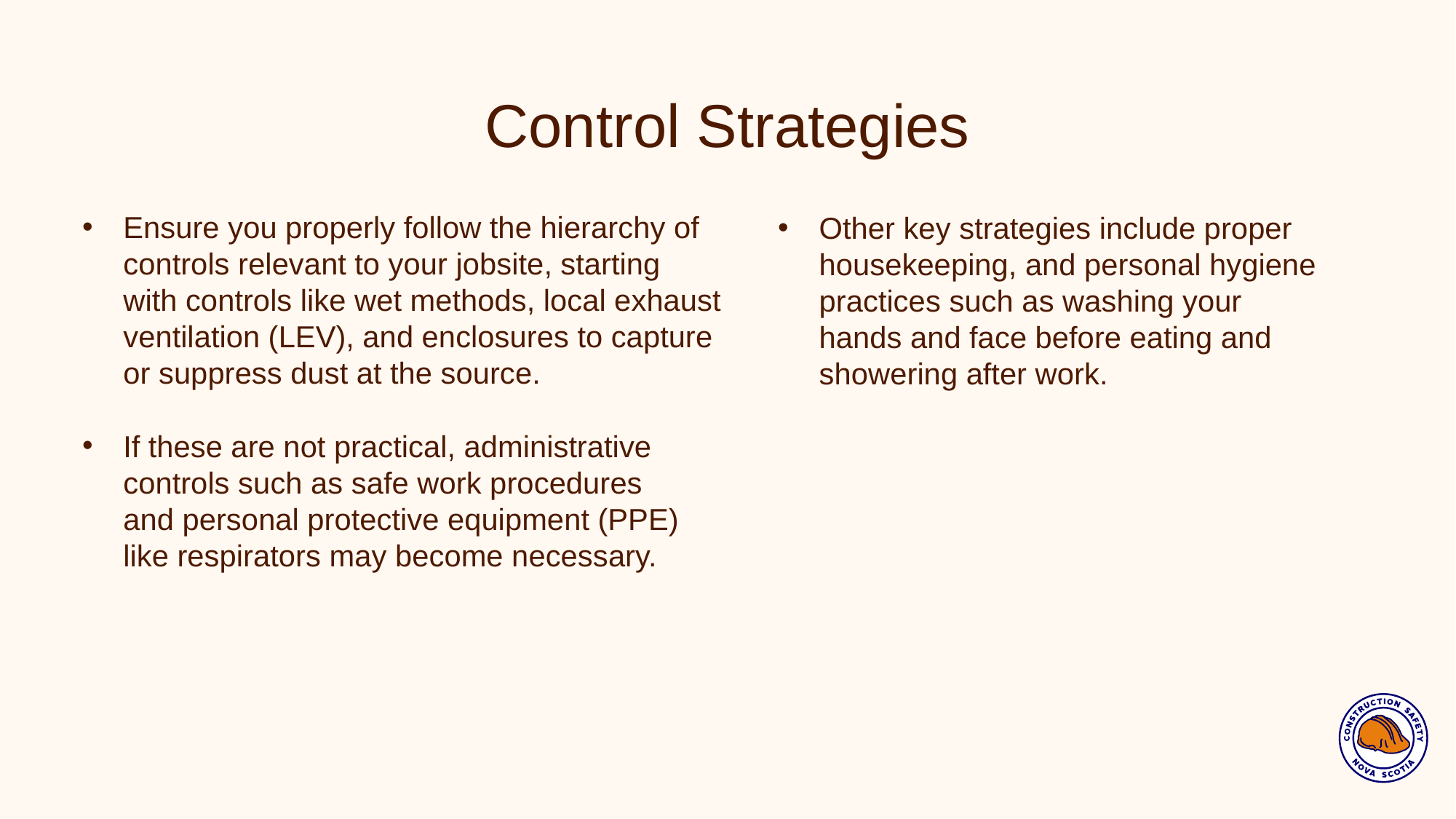

Control Strategies
Ensure you properly follow the hierarchy of controls relevant to your jobsite, starting with controls like wet methods, local exhaust ventilation (LEV), and enclosures to capture or suppress dust at the source.
If these are not practical, administrative controls such as safe work procedures and personal protective equipment (PPE)
like respirators may become necessary.
Other key strategies include proper housekeeping, and personal hygiene practices such as washing your hands and face before eating and showering after work.